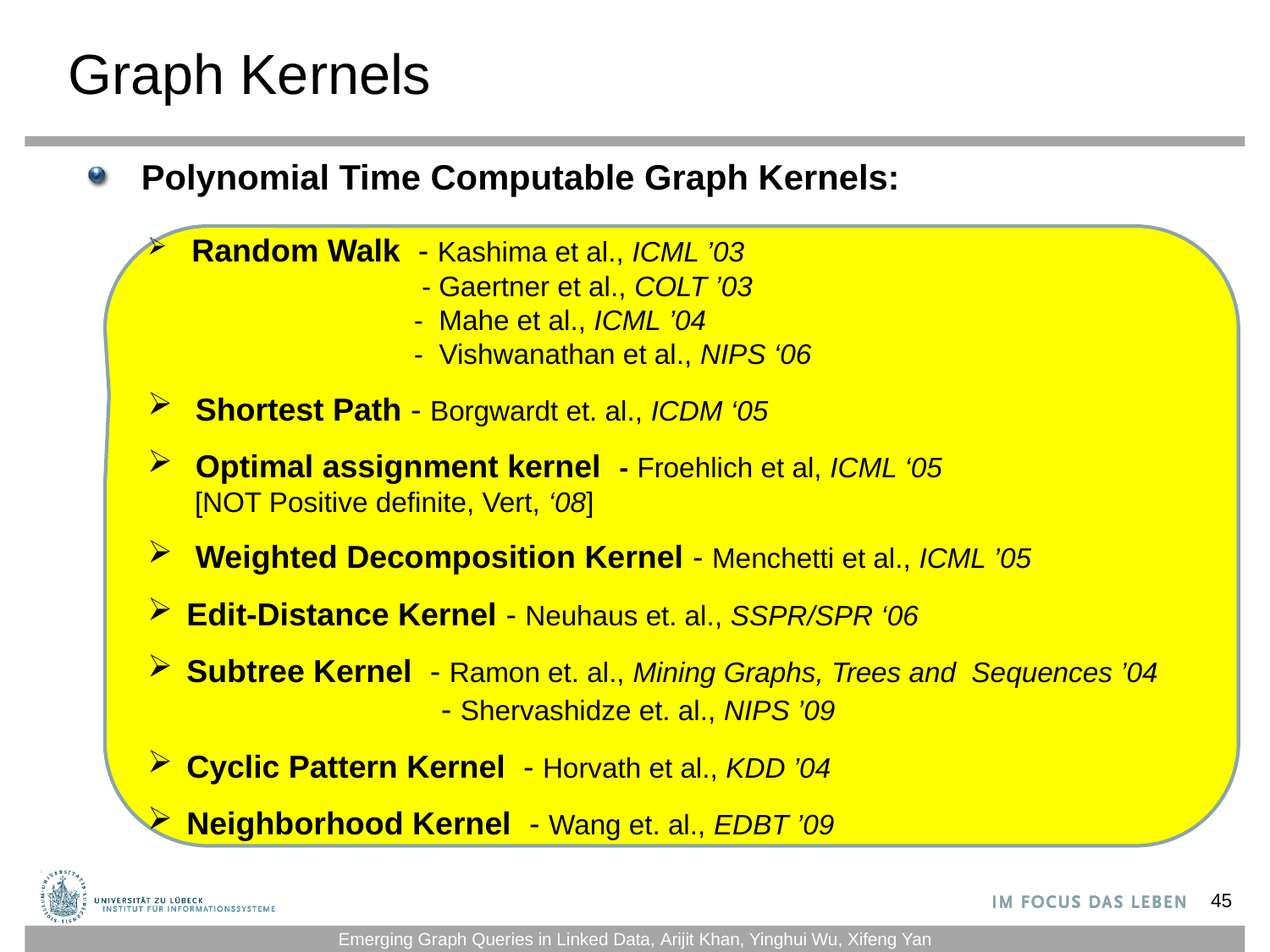

# Graph Kernels
Polynomial Time Computable Graph Kernels:

  Random Walk  - Kashima et al., ICML ’03
                                   - Gaertner et al., COLT ’03
                                  -  Mahe et al., ICML ’04
                                  -  Vishwanathan et al., NIPS ‘06

  Shortest Path - Borgwardt et. al., ICDM ‘05

  Optimal assignment kernel  - Froehlich et al, ICML ‘05
      [NOT Positive definite, Vert, ‘08]

  Weighted Decomposition Kernel - Menchetti et al., ICML ’05

 Edit-Distance Kernel - Neuhaus et. al., SSPR/SPR ‘06

 Subtree Kernel  - Ramon et. al., Mining Graphs, Trees and  Sequences ’04
                                 - Shervashidze et. al., NIPS ’09

 Cyclic Pattern Kernel  - Horvath et al., KDD ’04

 Neighborhood Kernel  - Wang et. al., EDBT ’09
45
45
Emerging Graph Queries in Linked Data, Arijit Khan, Yinghui Wu, Xifeng Yan